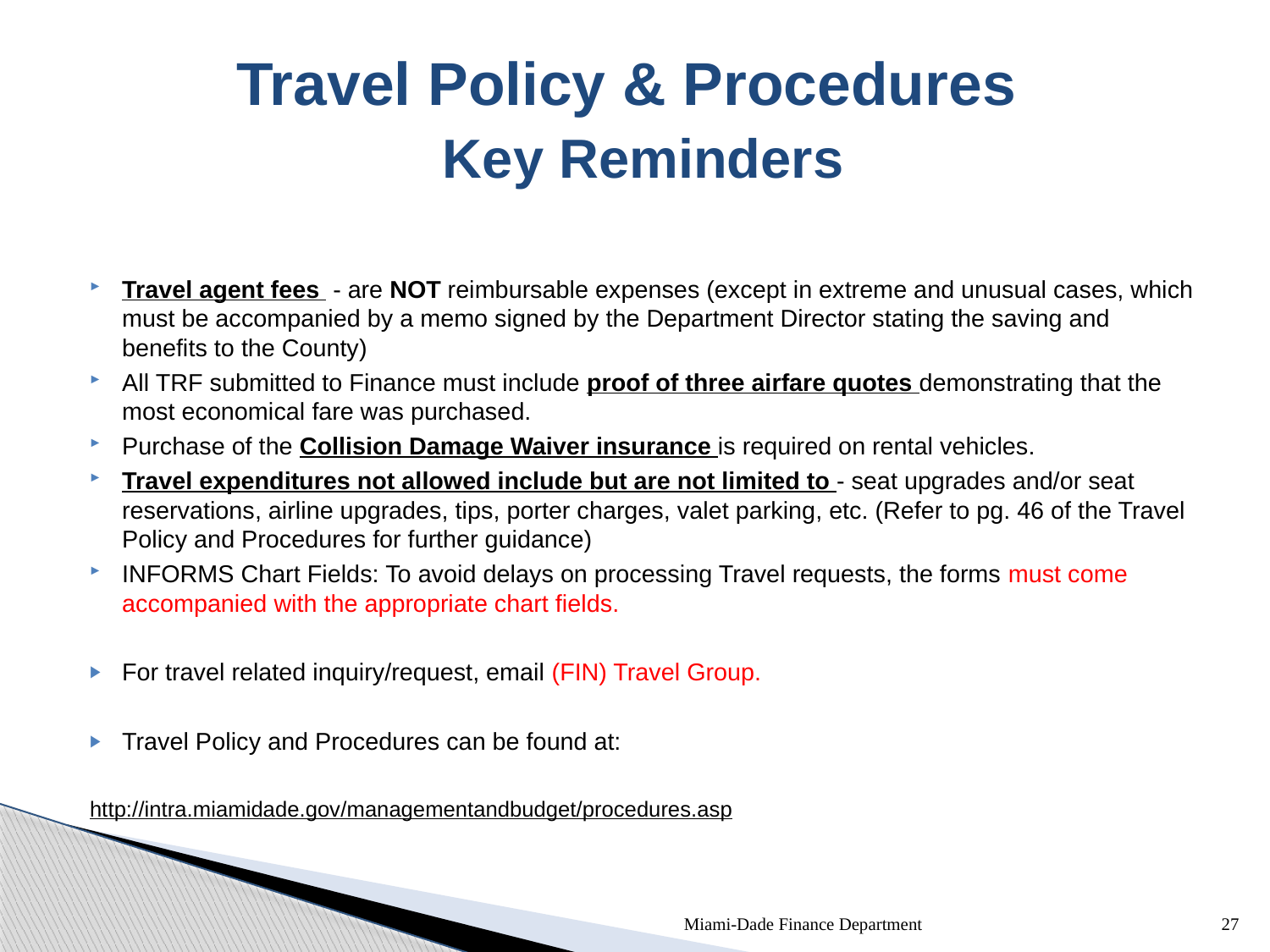

# Travel Policy & Procedures Key Reminders

Travel agent fees  - are NOT reimbursable expenses (except in extreme and unusual cases, which must be accompanied by a memo signed by the Department Director stating the saving and benefits to the County)
All TRF submitted to Finance must include proof of three airfare quotes demonstrating that the most economical fare was purchased.
Purchase of the Collision Damage Waiver insurance is required on rental vehicles.
Travel expenditures not allowed include but are not limited to - seat upgrades and/or seat reservations, airline upgrades, tips, porter charges, valet parking, etc. (Refer to pg. 46 of the Travel Policy and Procedures for further guidance)
INFORMS Chart Fields: To avoid delays on processing Travel requests, the forms must come accompanied with the appropriate chart fields.

For travel related inquiry/request, email (FIN) Travel Group.

Travel Policy and Procedures can be found at:

http://intra.miamidade.gov/managementandbudget/procedures.asp

Miami-Dade Finance Department
27